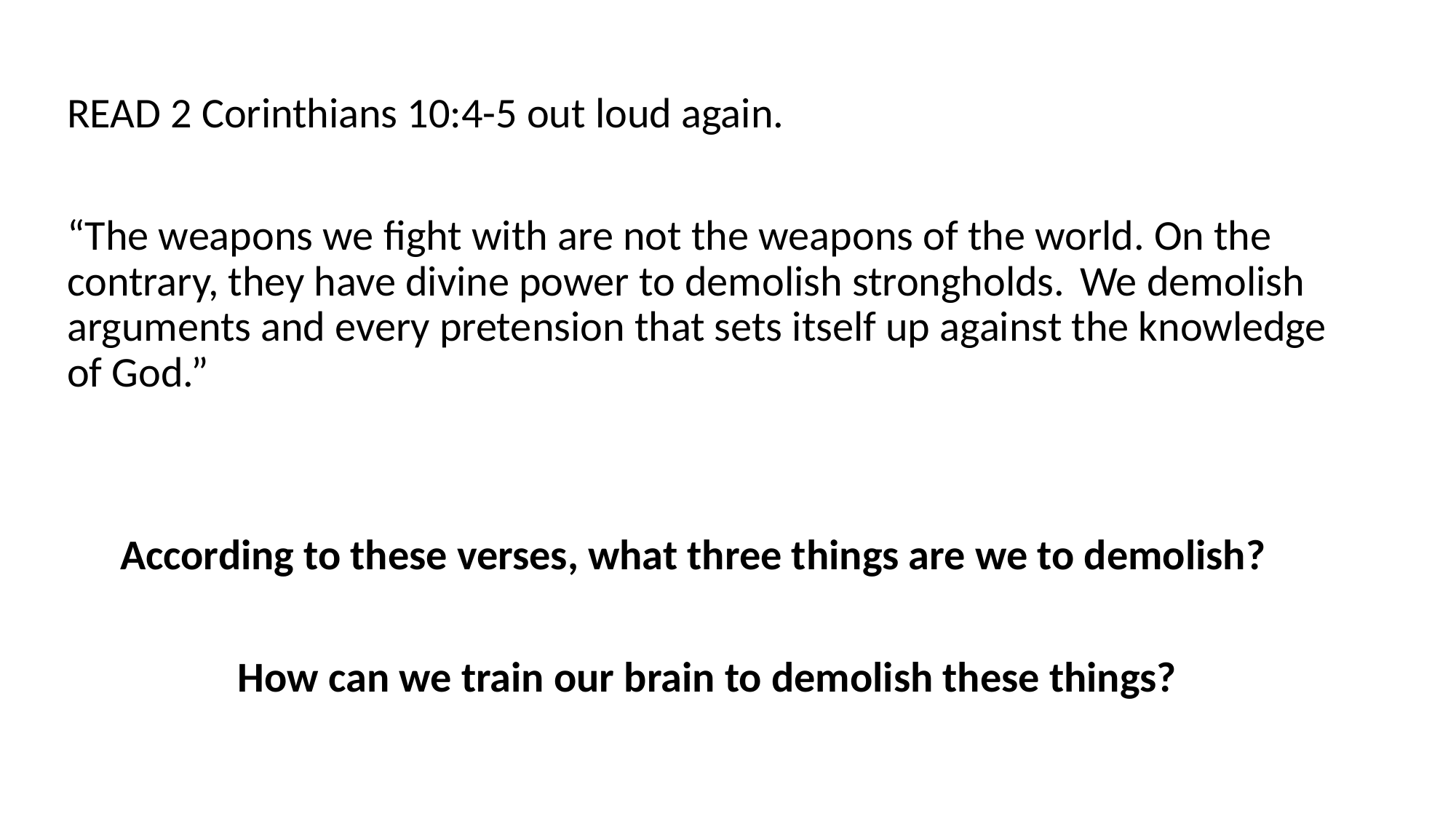

READ 2 Corinthians 10:4-5 out loud again.

“The weapons we fight with are not the weapons of the world. On the contrary, they have divine power to demolish strongholds.  We demolish arguments and every pretension that sets itself up against the knowledge of God.”

According to these verses, what three things are we to demolish?

How can we train our brain to demolish these things?